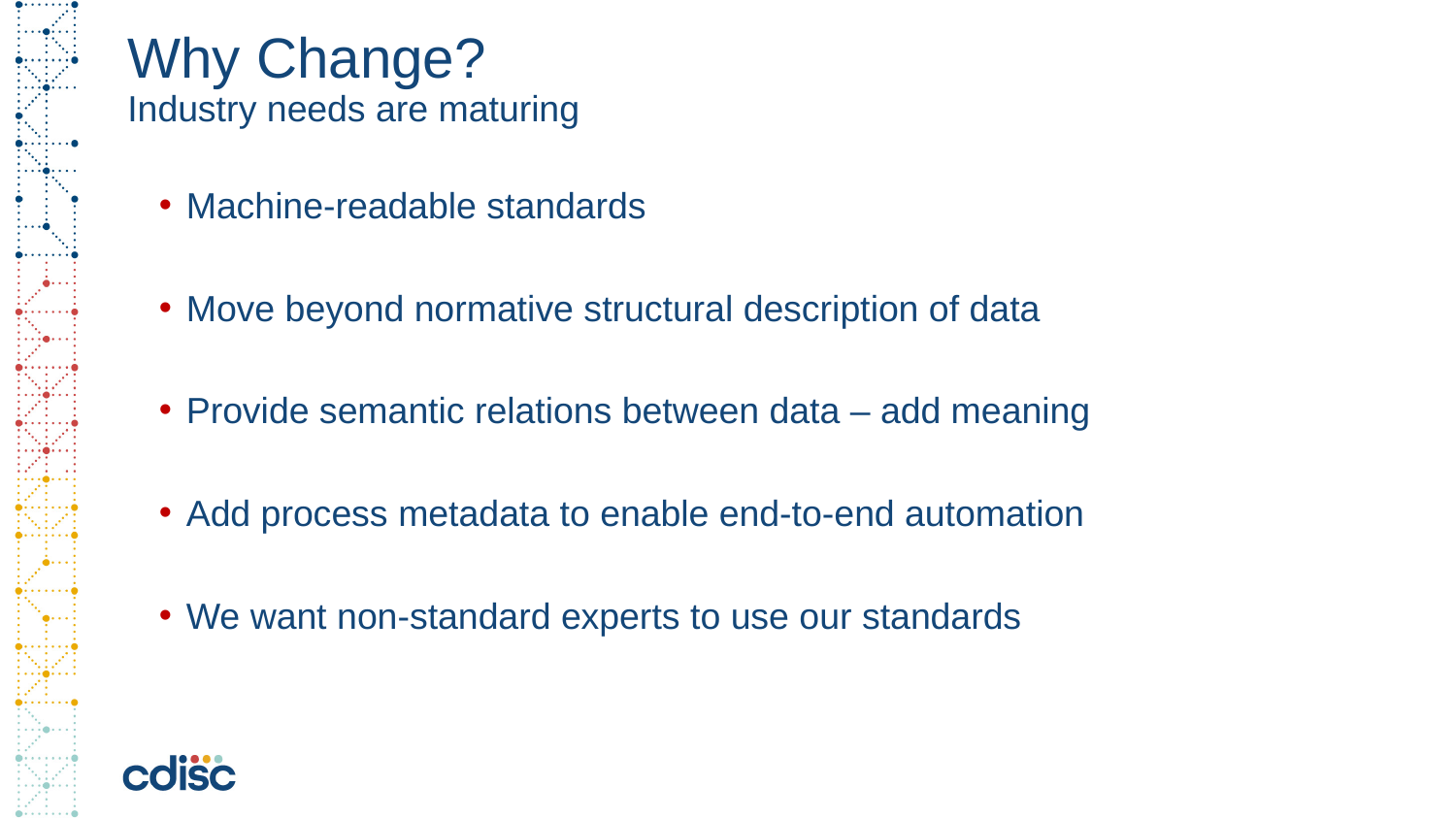

# Why Change? Industry needs are maturing
Machine-readable standards
Move beyond normative structural description of data
Provide semantic relations between data – add meaning
Add process metadata to enable end-to-end automation
We want non-standard experts to use our standards